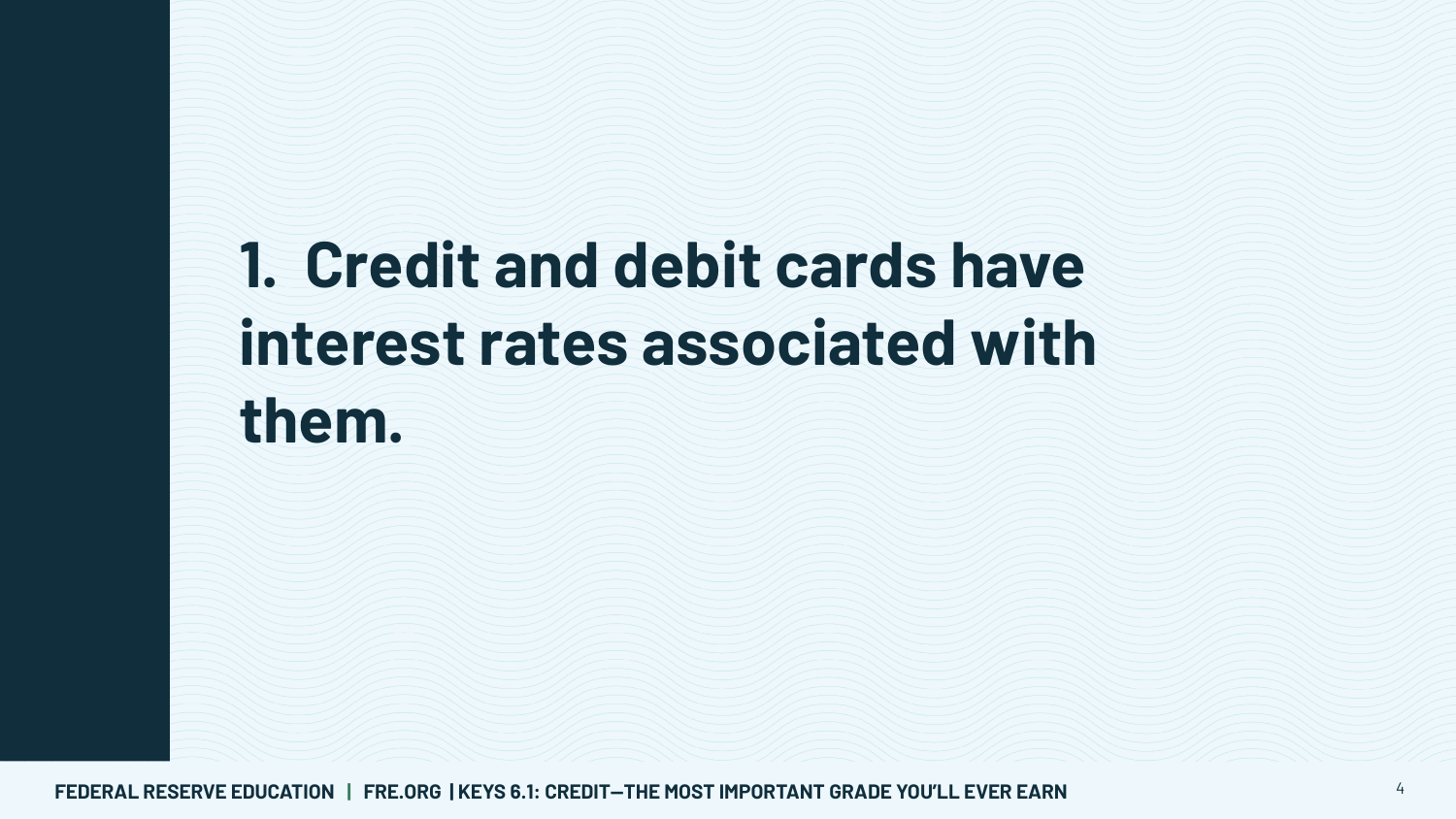

Statement 1 of 12
1.  Credit and debit cards have interest rates associated with them.